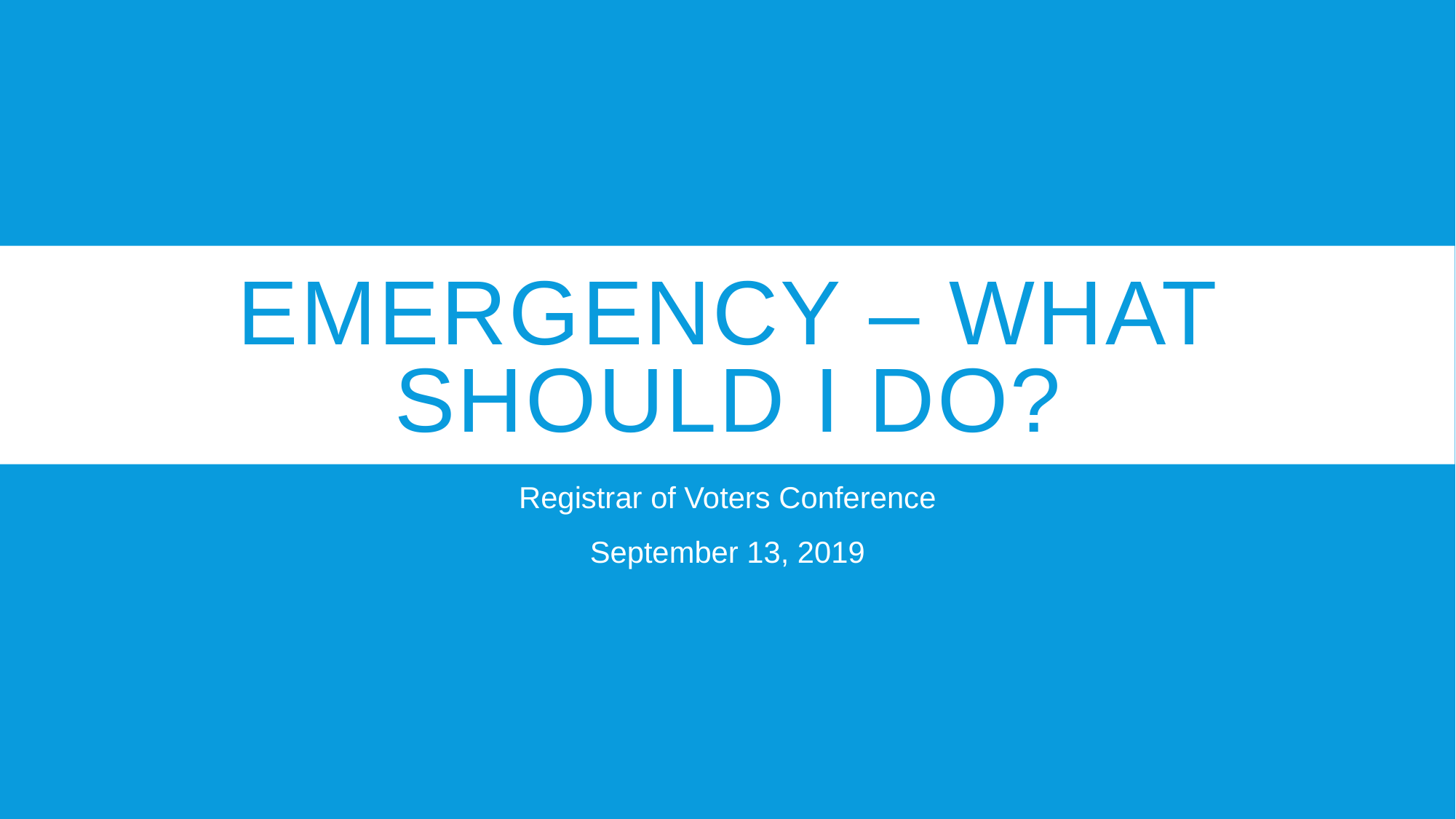

# Emergency – what should I do?
Registrar of Voters Conference
September 13, 2019